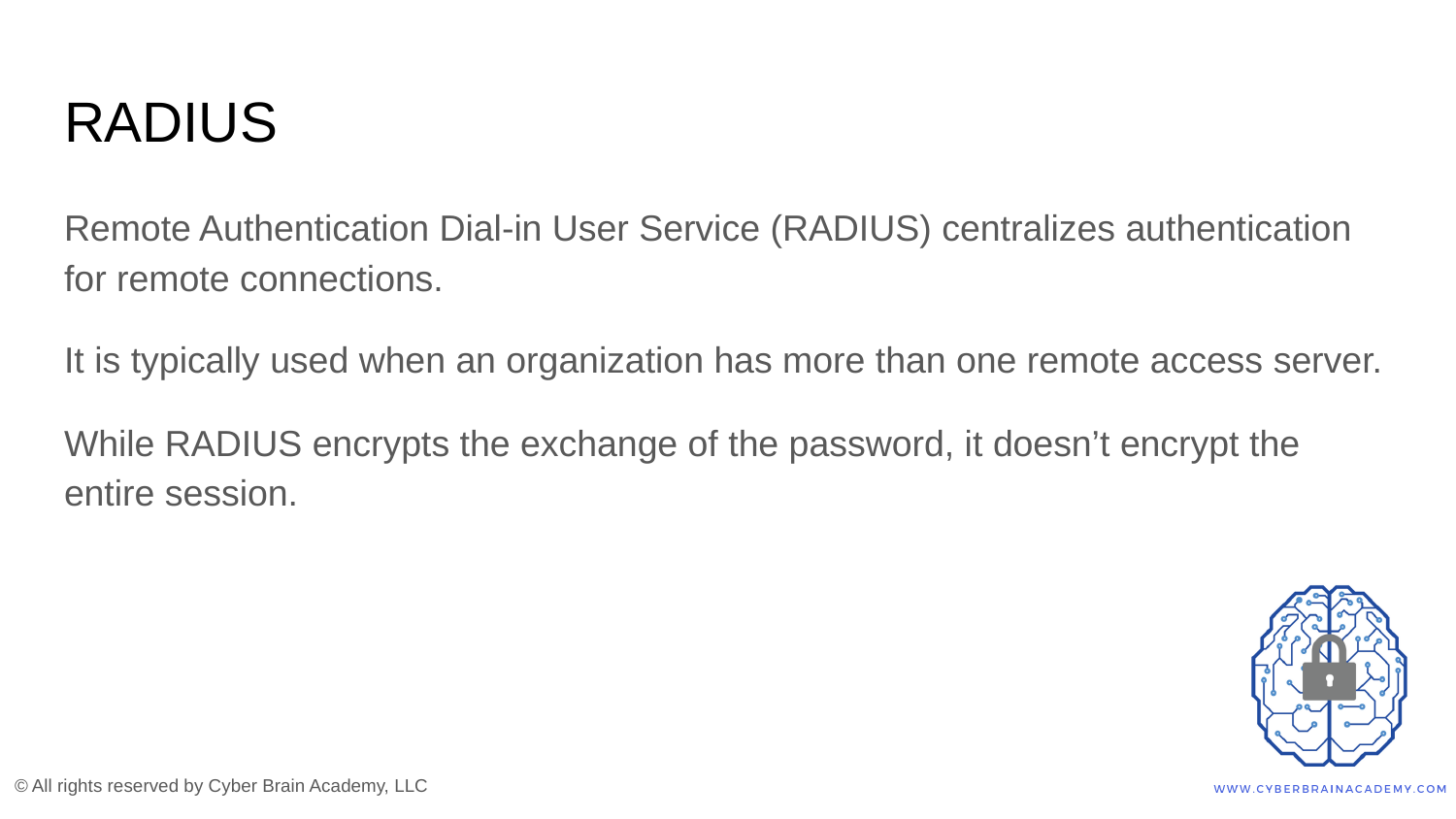

# RADIUS

Remote Authentication Dial-in User Service (RADIUS) centralizes authentication for remote connections.
It is typically used when an organization has more than one remote access server.
While RADIUS encrypts the exchange of the password, it doesn’t encrypt the entire session.